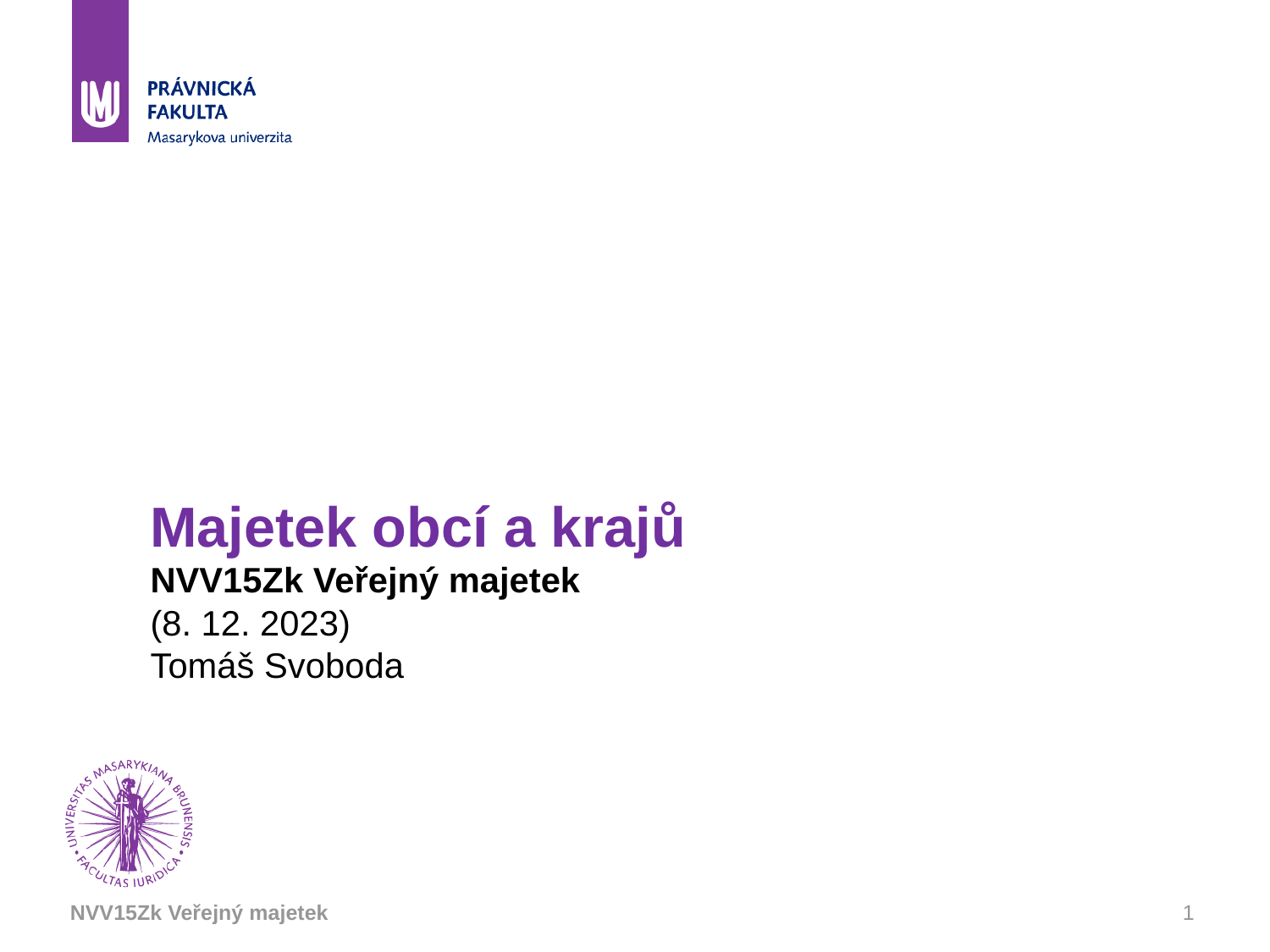

# Majetek obcí a krajů NVV15Zk Veřejný majetek (8. 12. 2023) Tomáš Svoboda
NVV15Zk Veřejný majetek
1